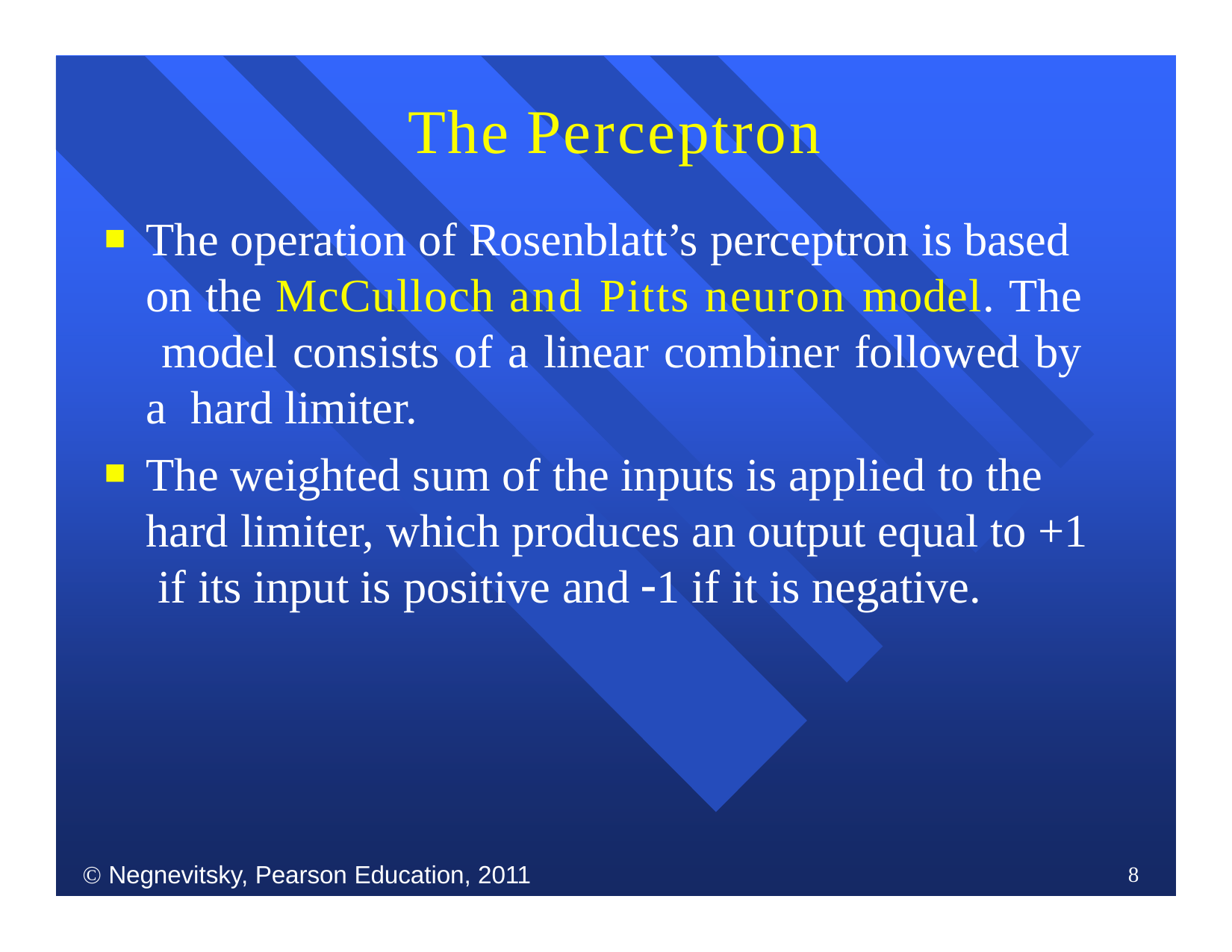

# The Perceptron
The operation of Rosenblatt’s perceptron is based  on the McCulloch and Pitts neuron model. The  model consists of a linear combiner followed by a  hard limiter.
The weighted sum of the inputs is applied to the  hard limiter, which produces an output equal to +1  if its input is positive and −1 if it is negative.
© Negnevitsky, Pearson Education, 2011
8